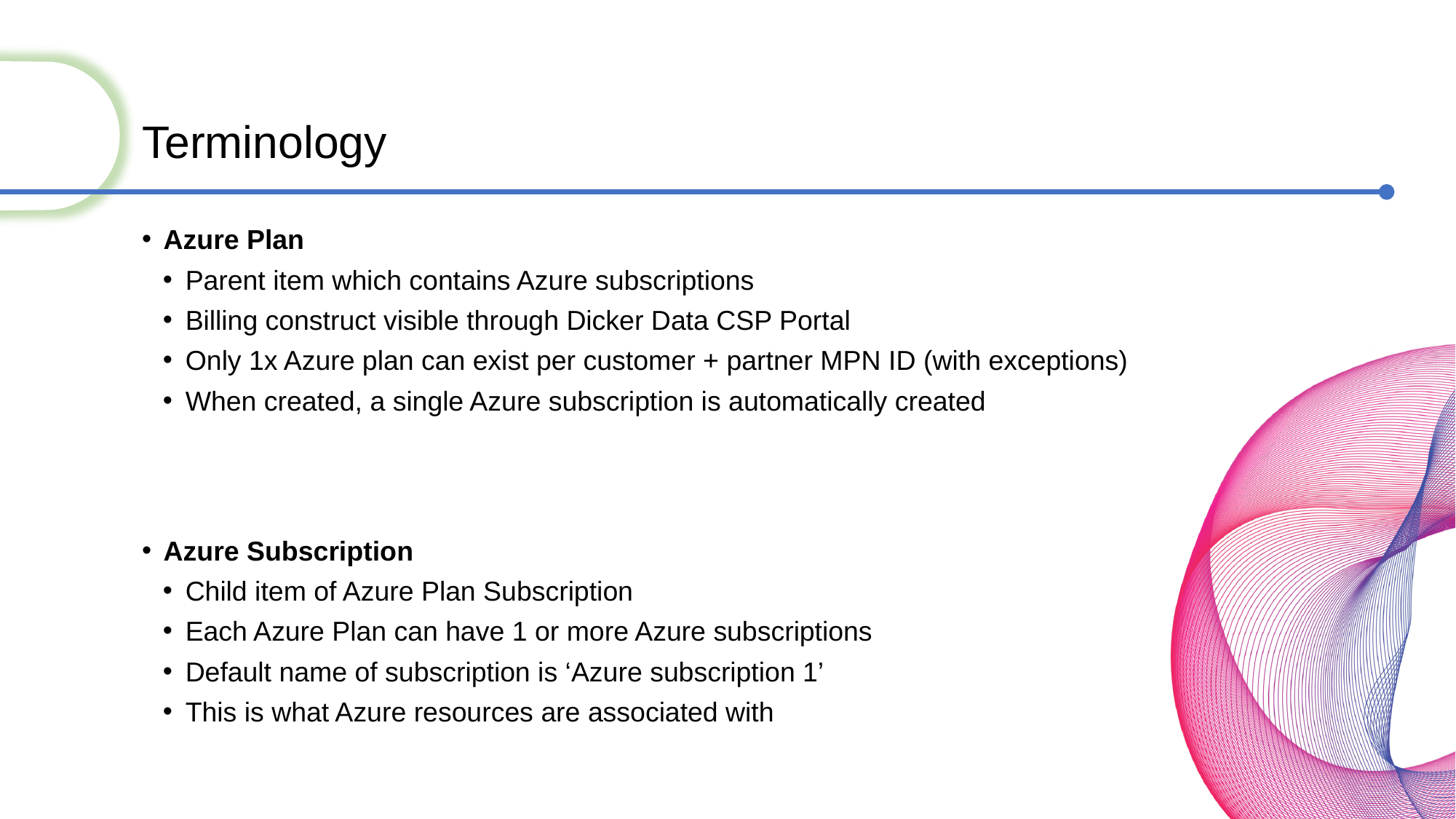

# Terminology
Azure Plan
Parent item which contains Azure subscriptions
Billing construct visible through Dicker Data CSP Portal
Only 1x Azure plan can exist per customer + partner MPN ID (with exceptions)
When created, a single Azure subscription is automatically created

Azure Subscription
Child item of Azure Plan Subscription
Each Azure Plan can have 1 or more Azure subscriptions
Default name of subscription is ‘Azure subscription 1’
This is what Azure resources are associated with